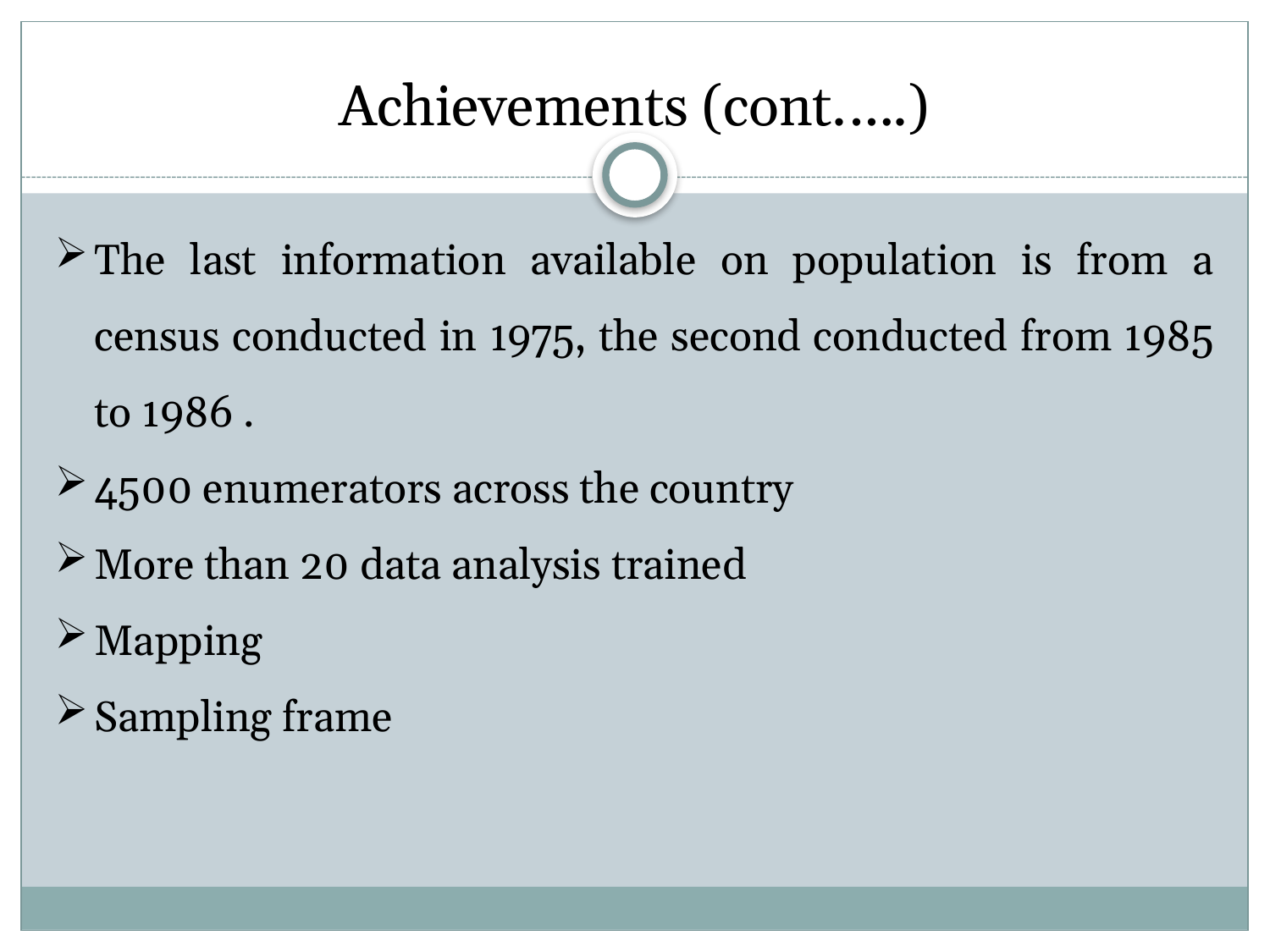

Achievements (cont.….)
The last information available on population is from a census conducted in 1975, the second conducted from 1985 to 1986 .
4500 enumerators across the country
More than 20 data analysis trained
Mapping
Sampling frame